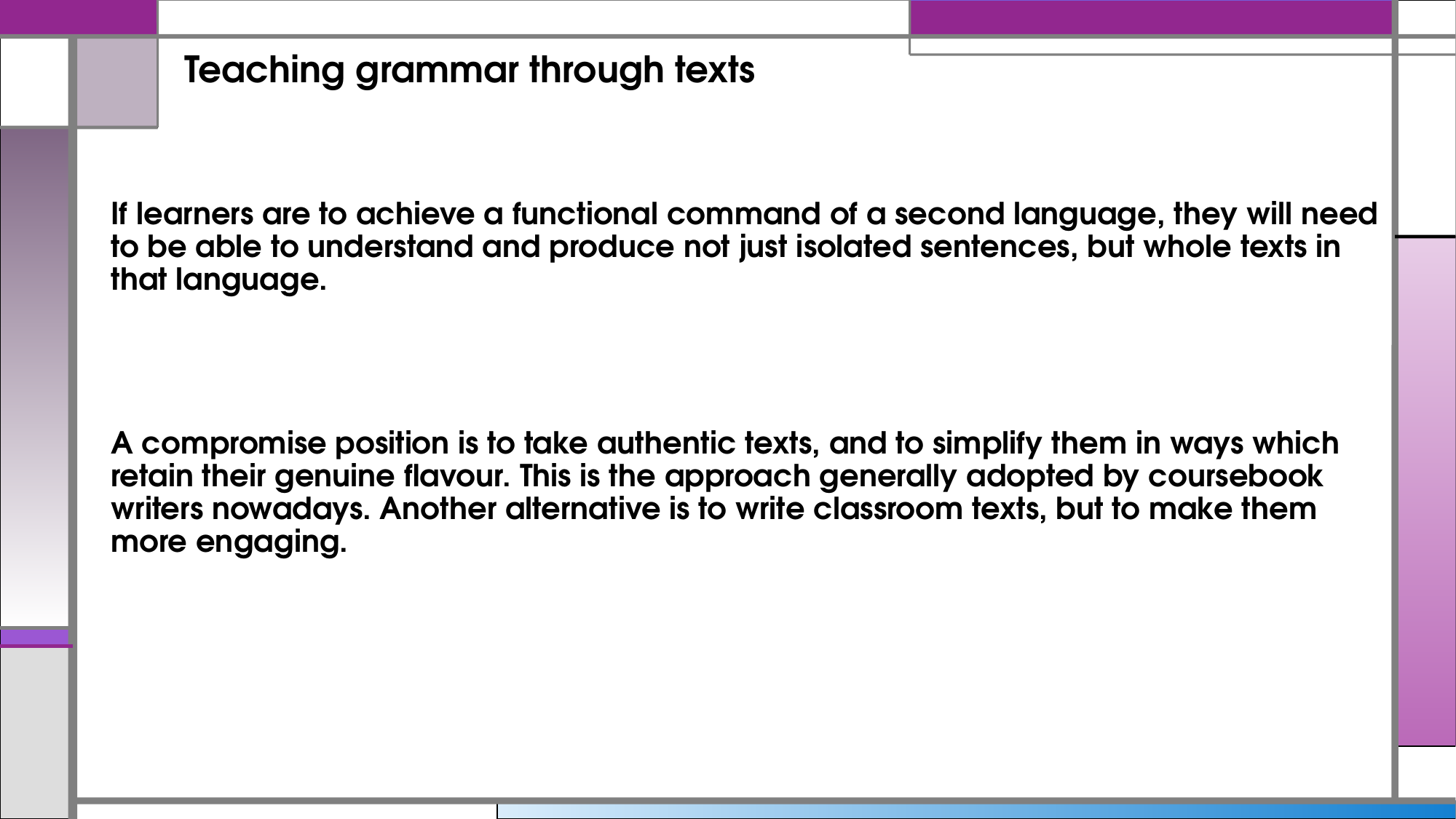

Teaching grammar through texts
# If learners are to achieve a functional command of a second language, they will need to be able to understand and produce not just isolated sentences, but whole texts in that language. A compromise position is to take authentic texts, and to simplify them in ways which retain their genuine flavour. This is the approach generally adopted by coursebook writers nowadays. Another alternative is to write classroom texts, but to make them more engaging.